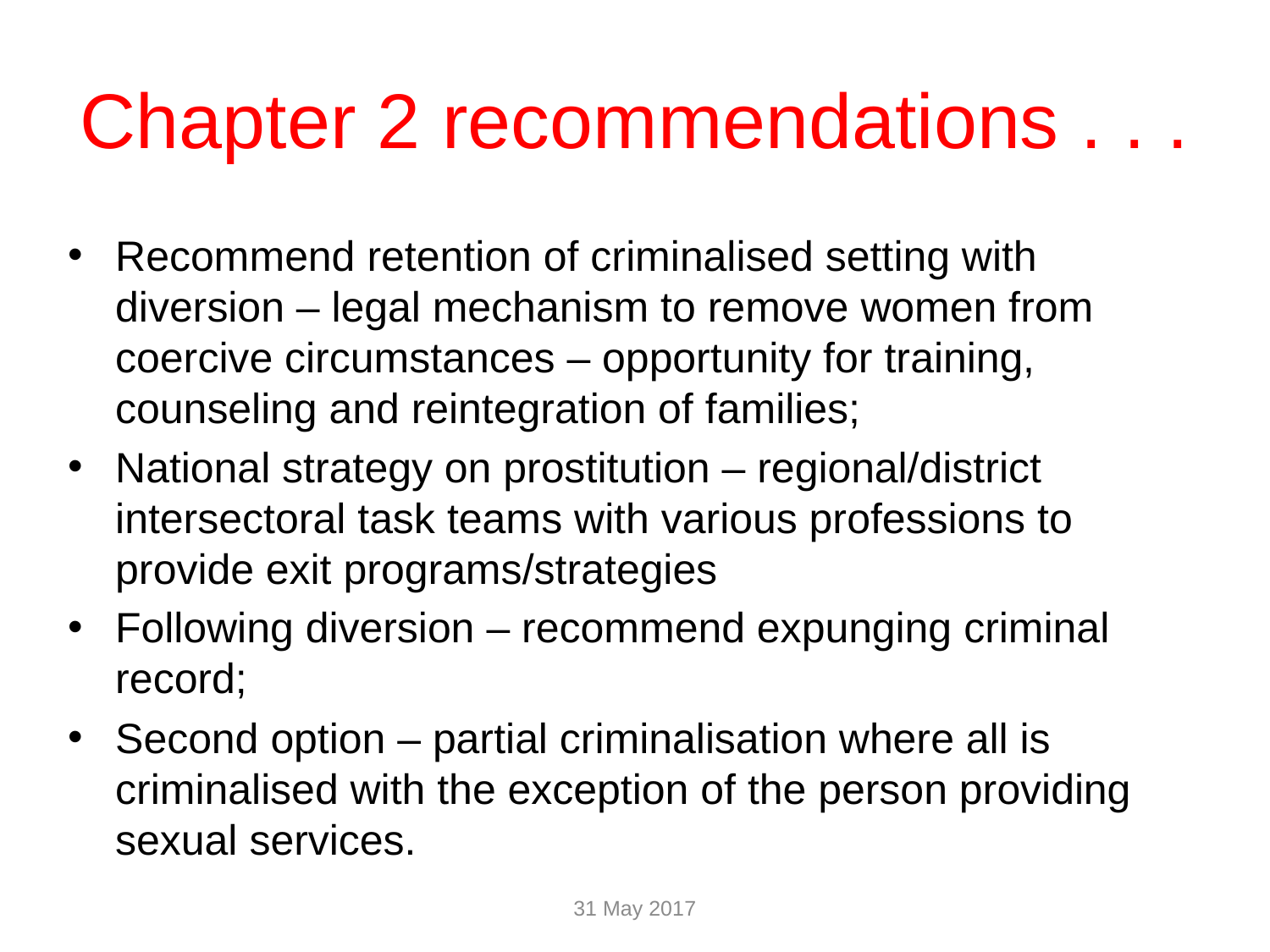

# Chapter 2 recommendations . . .
Recommend retention of criminalised setting with diversion – legal mechanism to remove women from coercive circumstances – opportunity for training, counseling and reintegration of families;
National strategy on prostitution – regional/district intersectoral task teams with various professions to provide exit programs/strategies
Following diversion – recommend expunging criminal record;
Second option – partial criminalisation where all is criminalised with the exception of the person providing sexual services.

31 May 2017